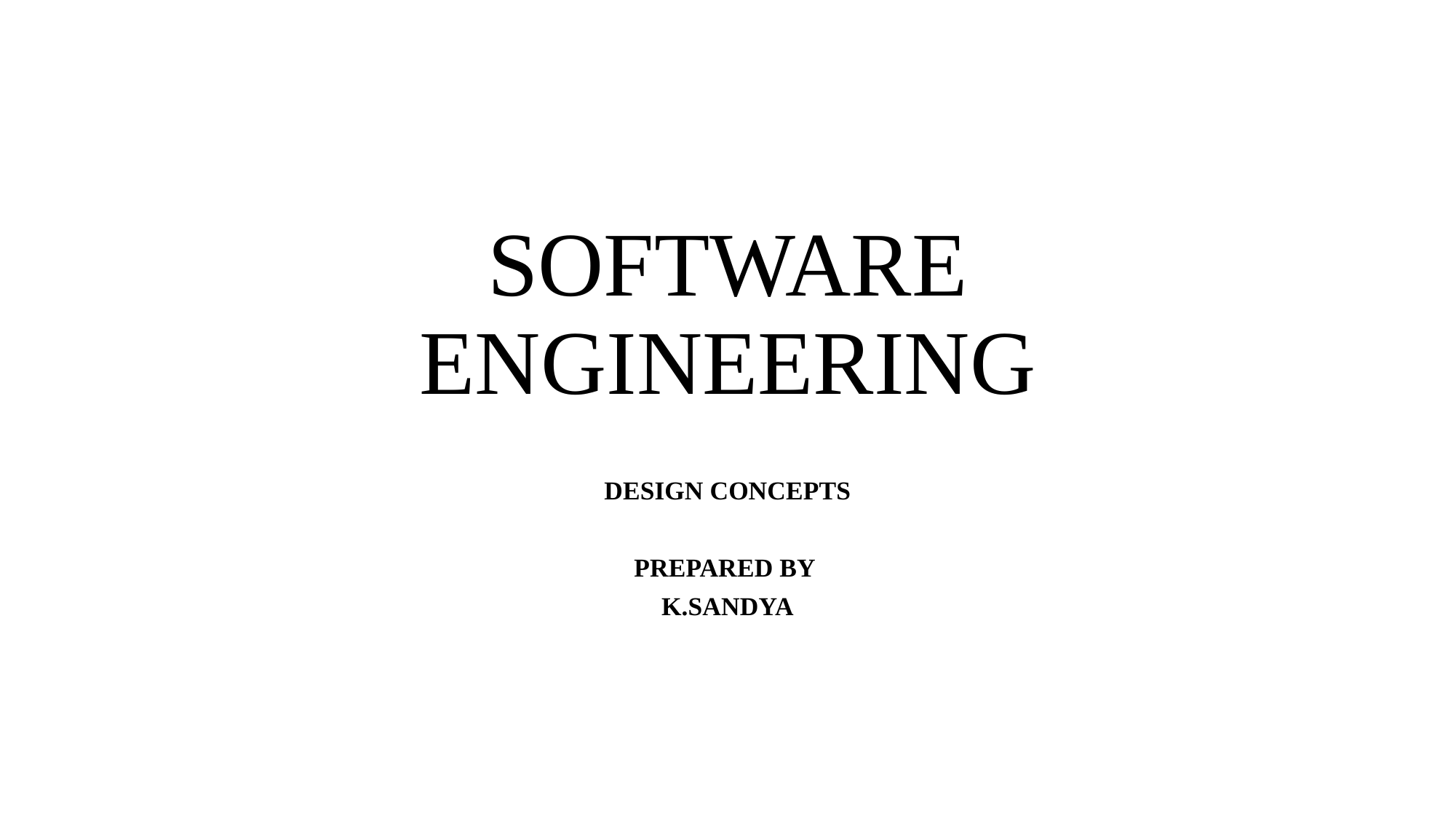

# SOFTWARE ENGINEERING

DESIGN CONCEPTS

PREPARED BY
K.SANDYA